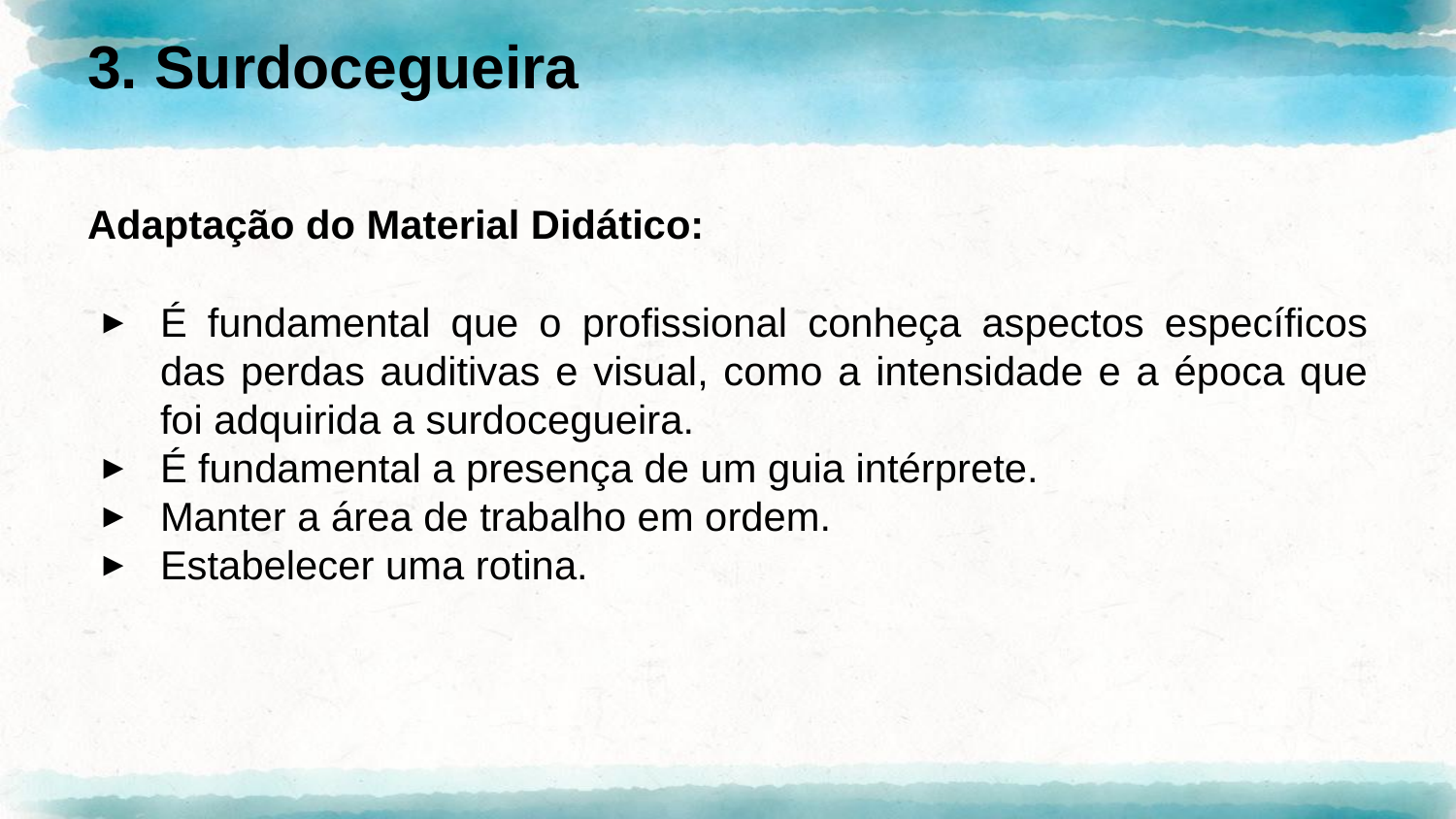

# 3. Surdocegueira
Adaptação do Material Didático:

É fundamental que o profissional conheça aspectos específicos das perdas auditivas e visual, como a intensidade e a época que foi adquirida a surdocegueira.
É fundamental a presença de um guia intérprete.
Manter a área de trabalho em ordem.
Estabelecer uma rotina.